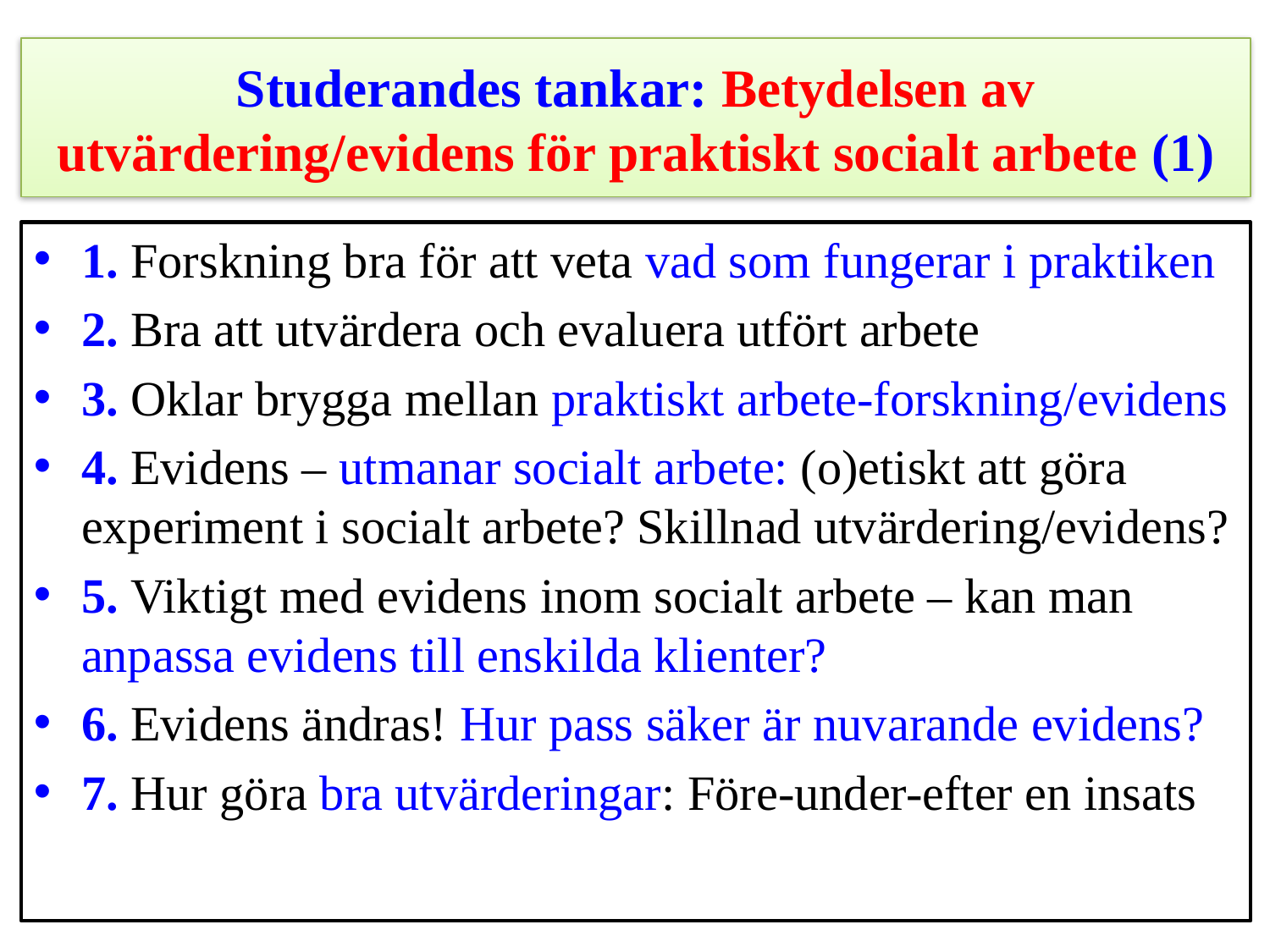

# Studerandes tankar: Betydelsen av utvärdering/evidens för praktiskt socialt arbete (1)
1. Forskning bra för att veta vad som fungerar i praktiken
2. Bra att utvärdera och evaluera utfört arbete
3. Oklar brygga mellan praktiskt arbete-forskning/evidens
4. Evidens – utmanar socialt arbete: (o)etiskt att göra experiment i socialt arbete? Skillnad utvärdering/evidens?
5. Viktigt med evidens inom socialt arbete – kan man anpassa evidens till enskilda klienter?
6. Evidens ändras! Hur pass säker är nuvarande evidens?
7. Hur göra bra utvärderingar: Före-under-efter en insats